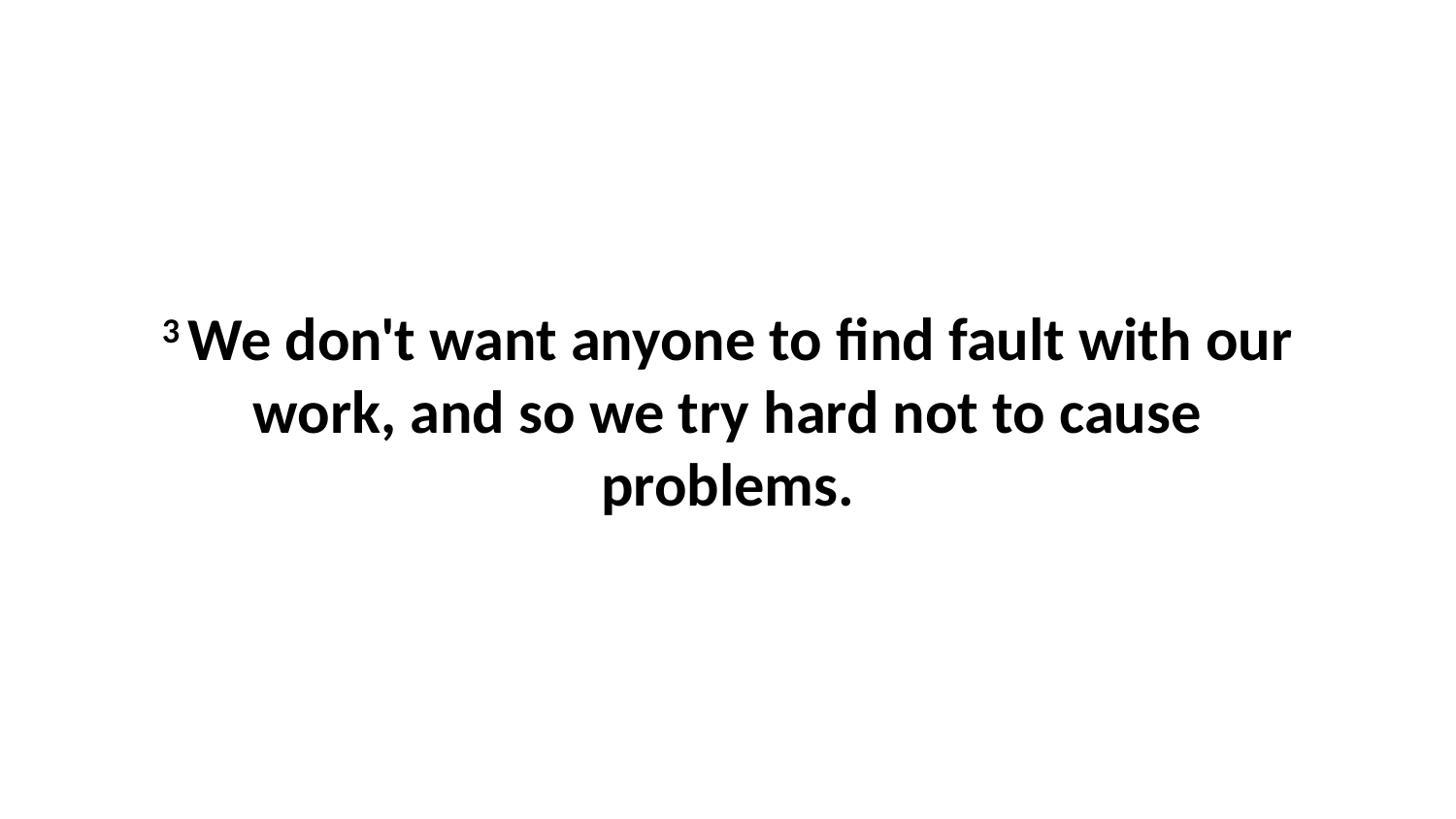

3 We don't want anyone to find fault with our work, and so we try hard not to cause problems.